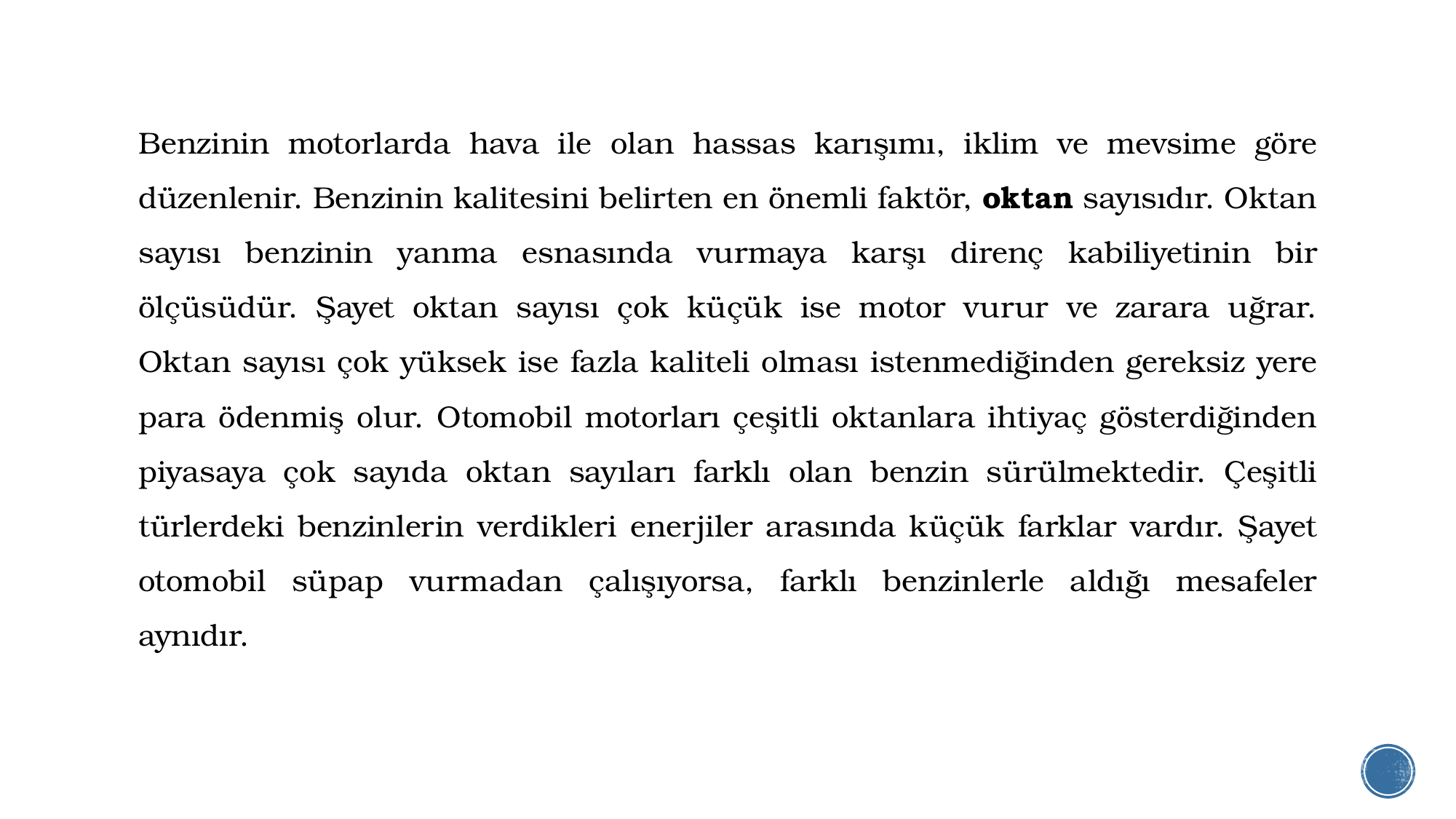

Benzinin motorlarda hava ile olan hassas karışımı, iklim ve mevsime göre düzenlenir. Benzinin kalitesini belirten en önemli faktör, oktan sayısıdır. Oktan sayısı benzinin yanma esnasında vurmaya karşı direnç kabiliyetinin bir ölçüsüdür. Şayet oktan sayısı çok küçük ise motor vurur ve zarara uğrar. Oktan sayısı çok yüksek ise fazla kaliteli olması istenmediğinden gereksiz yere para ödenmiş olur. Otomobil motorları çeşitli oktanlara ihtiyaç gösterdiğinden piyasaya çok sayıda oktan sayıları farklı olan benzin sürülmektedir. Çeşitli türlerdeki benzinlerin verdikleri enerjiler arasında küçük farklar vardır. Şayet otomobil süpap vurmadan çalışıyorsa, farklı benzinlerle aldığı mesafeler aynıdır.